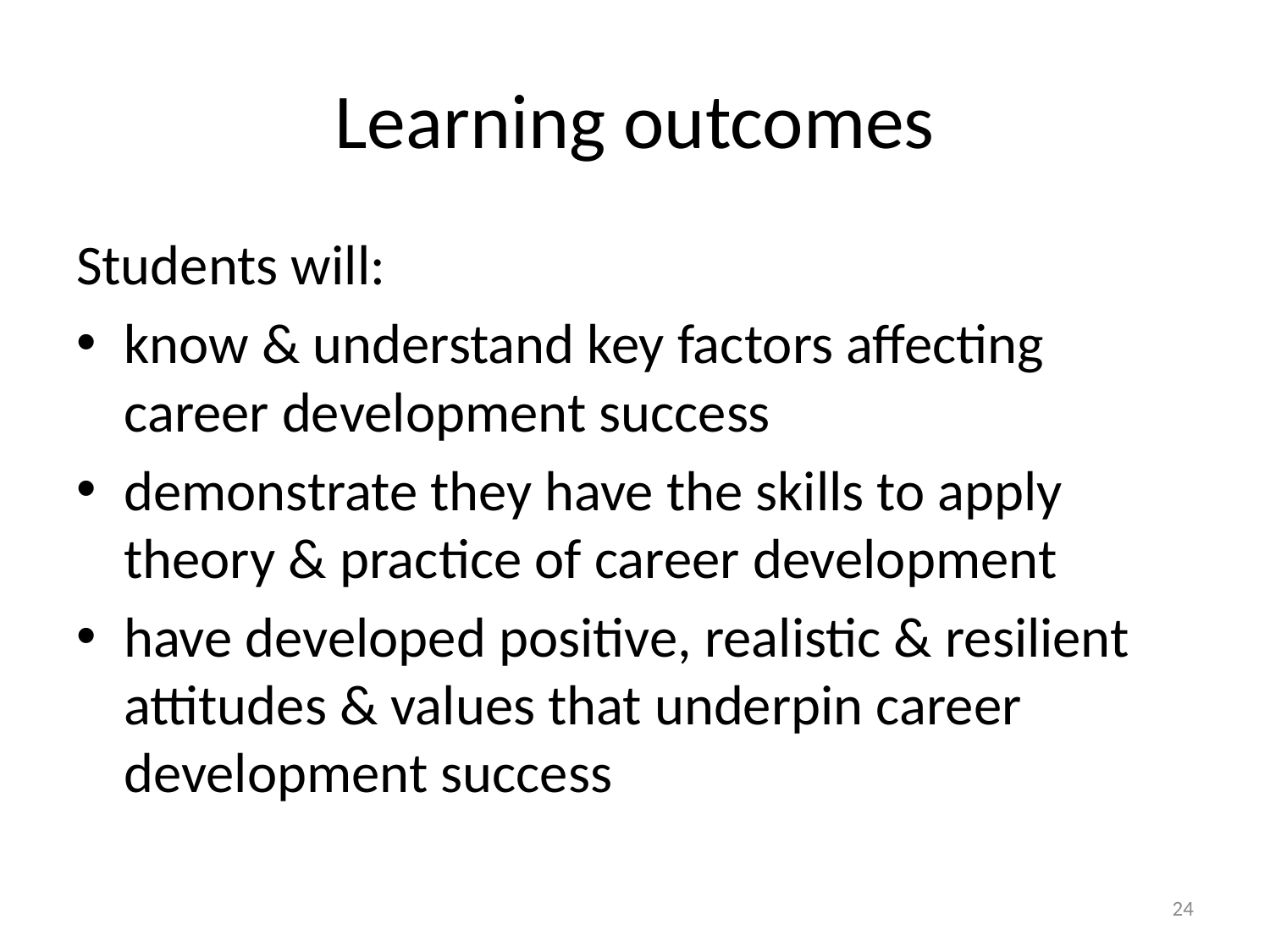

# Learning outcomes
Students will:
know & understand key factors affecting career development success
demonstrate they have the skills to apply theory & practice of career development
have developed positive, realistic & resilient attitudes & values that underpin career development success

24